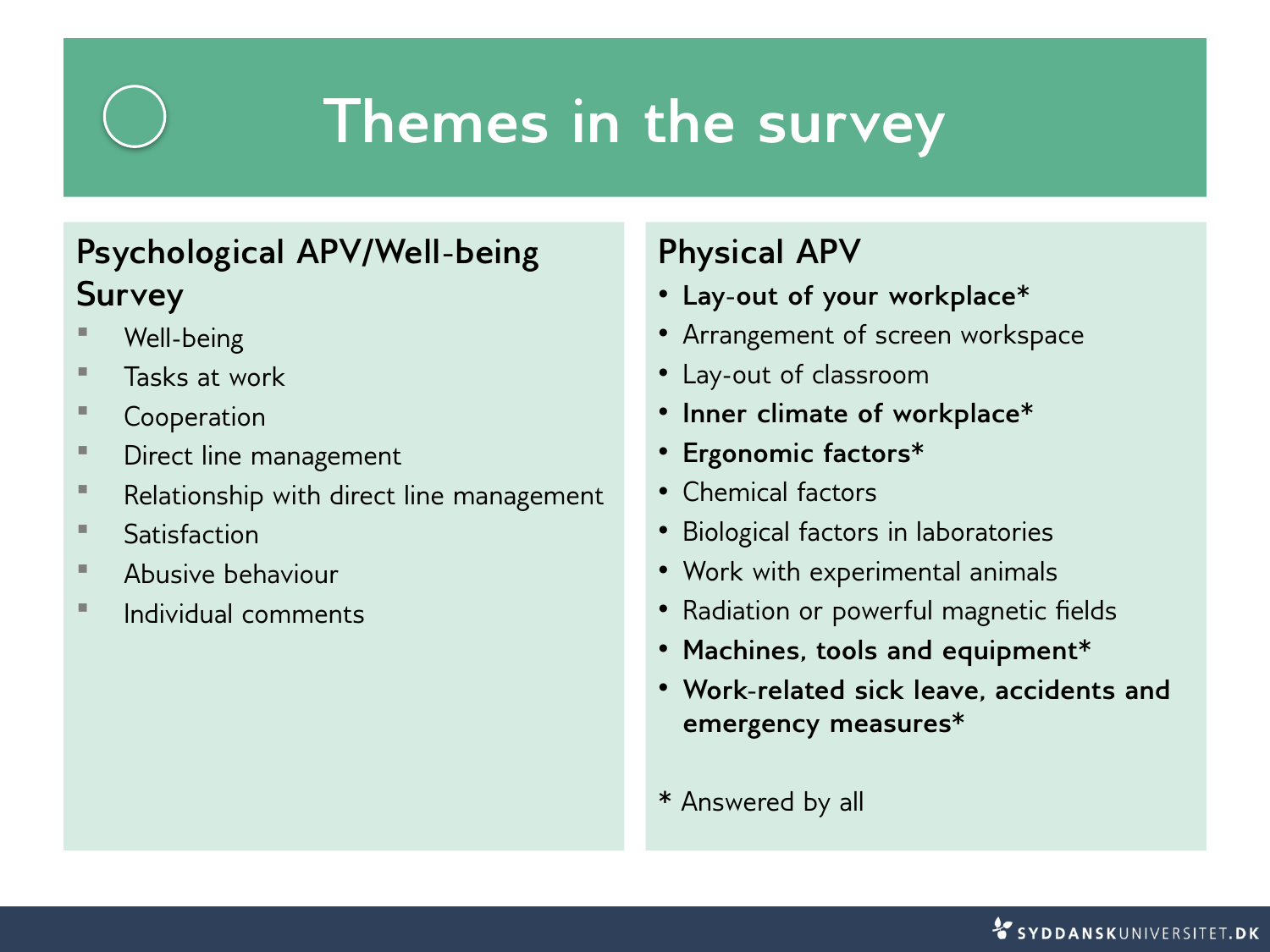

# Themes in the survey

Psychological APV/Well-being Survey
Well-being
Tasks at work
Cooperation
Direct line management
Relationship with direct line management
Satisfaction
Abusive behaviour
Individual comments

Physical APV
Lay-out of your workplace*
Arrangement of screen workspace
Lay-out of classroom
Inner climate of workplace*
Ergonomic factors*
Chemical factors
Biological factors in laboratories
Work with experimental animals
Radiation or powerful magnetic fields
Machines, tools and equipment*
Work-related sick leave, accidents and emergency measures*

* Answered by all